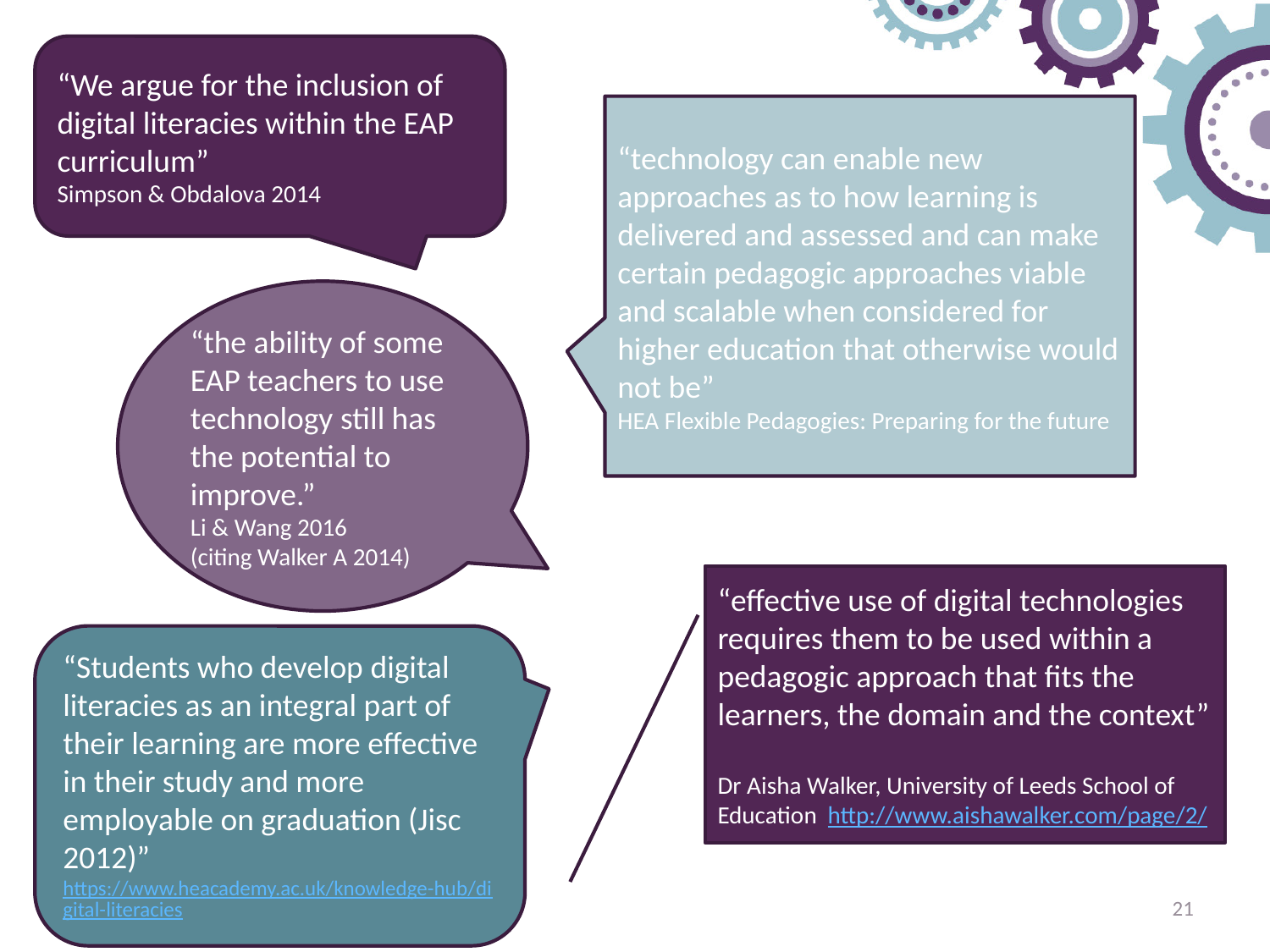

“We argue for the inclusion of digital literacies within the EAP curriculum”
Simpson & Obdalova 2014
“technology can enable new approaches as to how learning is delivered and assessed and can make certain pedagogic approaches viable and scalable when considered for higher education that otherwise would not be”
HEA Flexible Pedagogies: Preparing for the future
“the ability of some EAP teachers to use technology still has the potential to improve.”
Li & Wang 2016
(citing Walker A 2014)
“effective use of digital technologies requires them to be used within a pedagogic approach that fits the learners, the domain and the context”
Dr Aisha Walker, University of Leeds School of Education  http://www.aishawalker.com/page/2/
“Students who develop digital literacies as an integral part of their learning are more effective in their study and more employable on graduation (Jisc 2012)” https://www.heacademy.ac.uk/knowledge-hub/digital-literacies
21